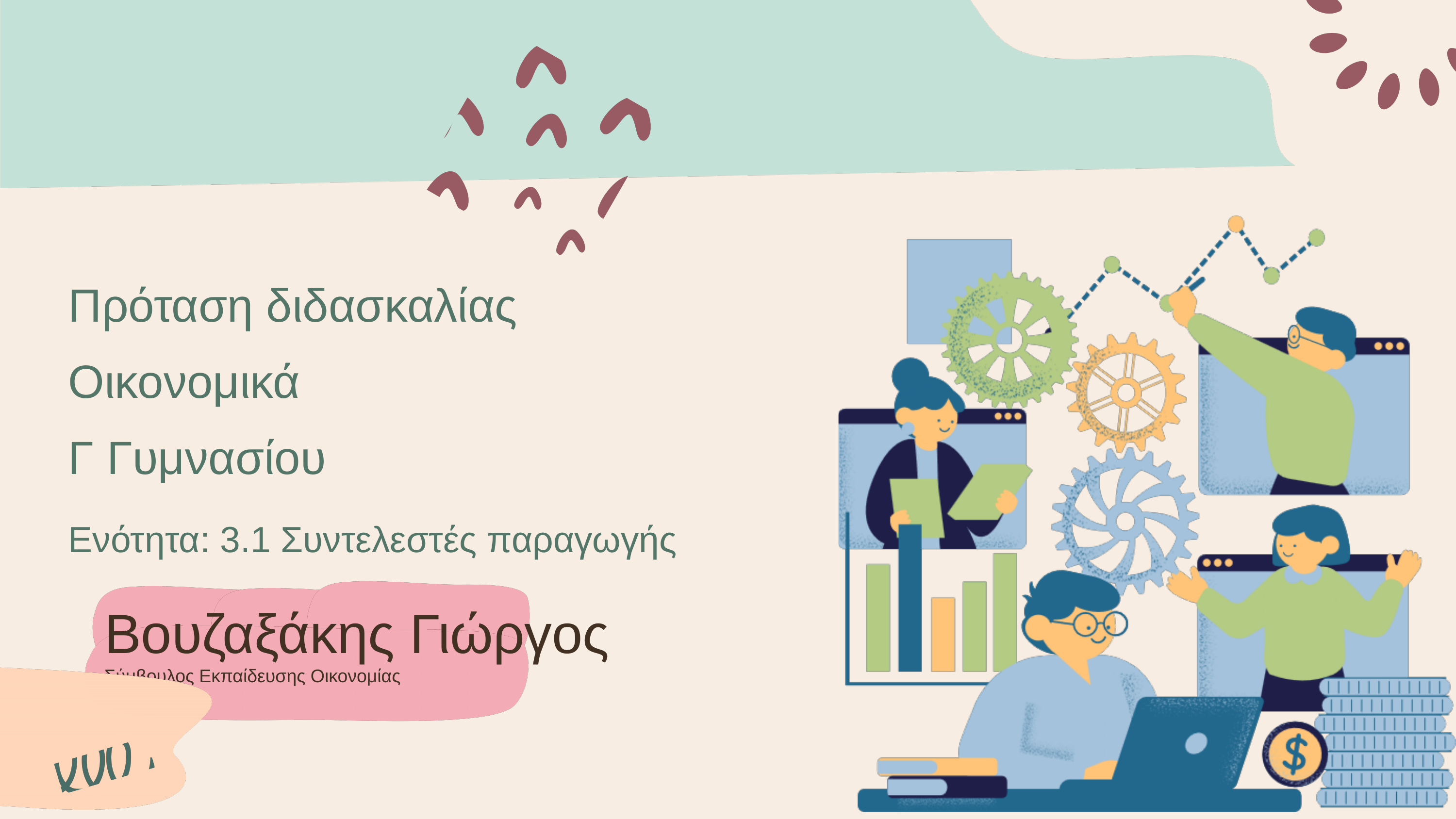

Πρόταση διδασκαλίας
Οικονομικά
Γ Γυμνασίου
Ενότητα: 3.1 Συντελεστές παραγωγής

Βουζαξάκης Γιώργος
Σύμβουλος Εκπαίδευσης Οικονομίας